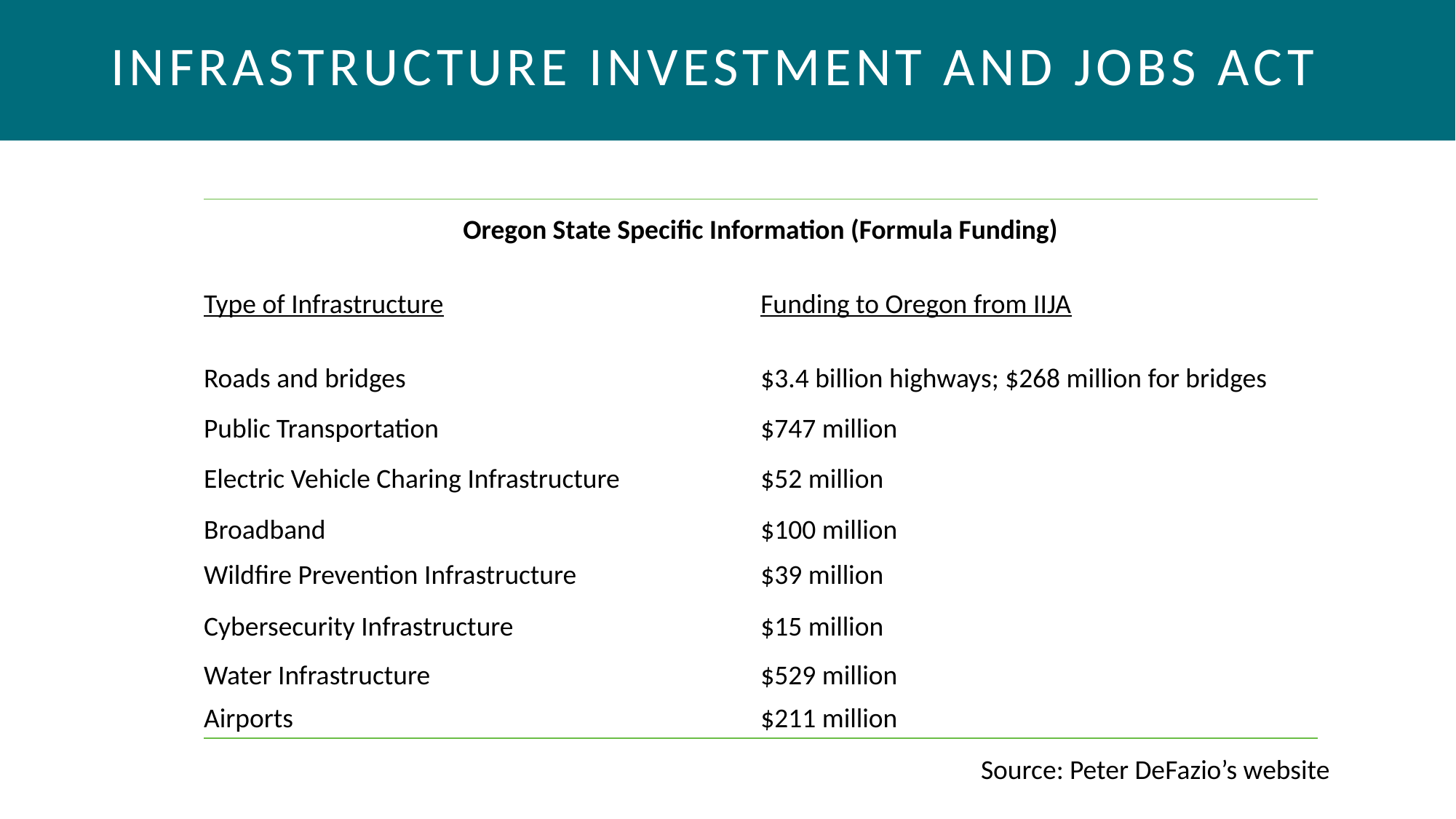

# Infrastructure investment and jobs act
| Oregon State Specific Information (Formula Funding) |  |
| --- | --- |
| Type of Infrastructure | Funding to Oregon from IIJA |
| Roads and bridges | $3.4 billion highways; $268 million for bridges |
| Public Transportation | $747 million |
| Electric Vehicle Charing Infrastructure | $52 million |
| Broadband | $100 million |
| Wildfire Prevention Infrastructure | $39 million |
| Cybersecurity Infrastructure | $15 million |
| Water Infrastructure | $529 million |
| Airports | $211 million |
Source: Peter DeFazio’s website